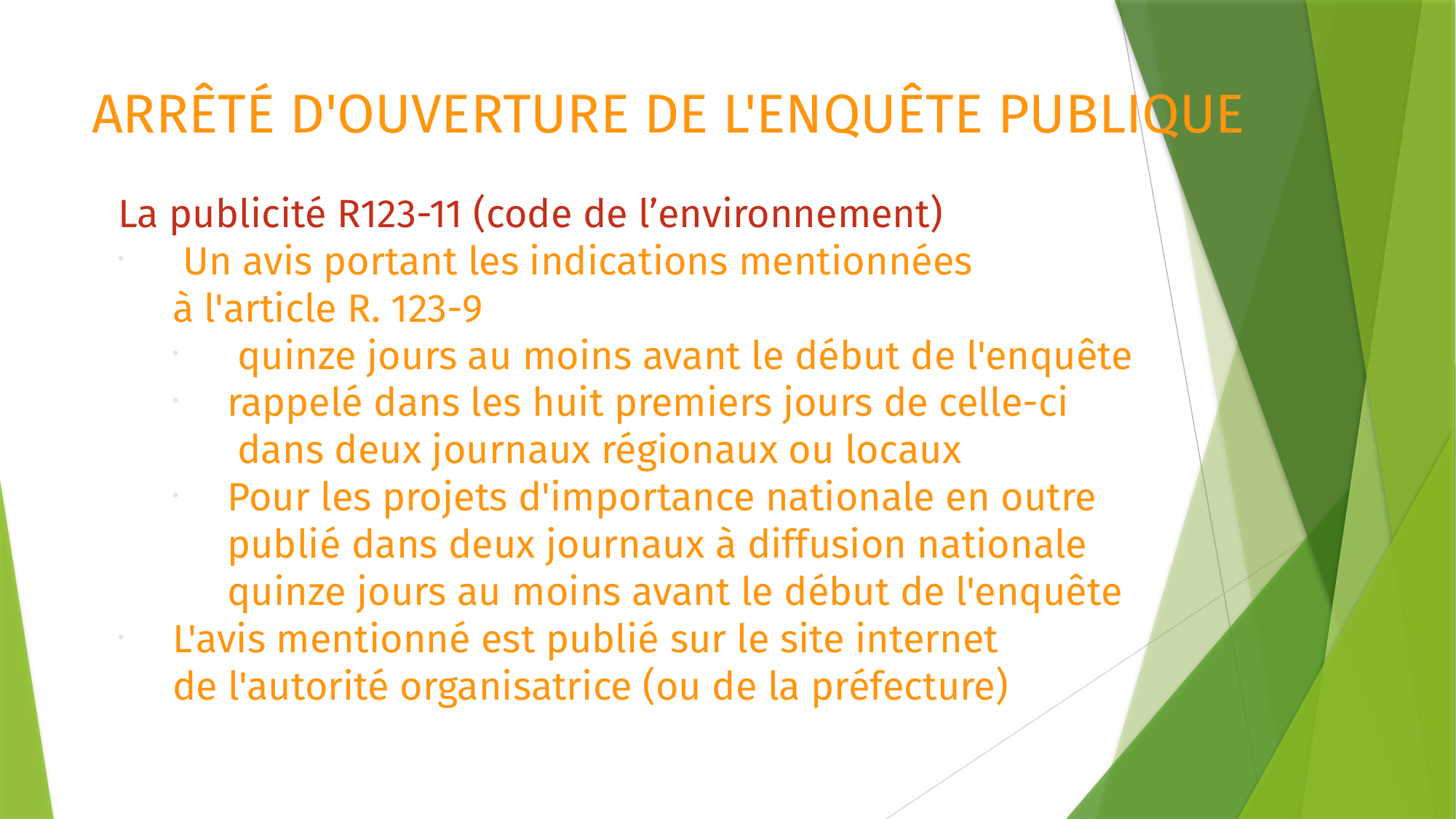

# ARRÊTÉ D'OUVERTURE DE L'ENQUÊTE PUBLIQUE
La publicité R123-11 (code de l’environnement)
 Un avis portant les indications mentionnées
à l'article R. 123-9
 quinze jours au moins avant le début de l'enquête
rappelé dans les huit premiers jours de celle-ci
 dans deux journaux régionaux ou locaux
Pour les projets d'importance nationale en outre
publié dans deux journaux à diffusion nationale
quinze jours au moins avant le début de l'enquête
L'avis mentionné est publié sur le site internet
de l'autorité organisatrice (ou de la préfecture)